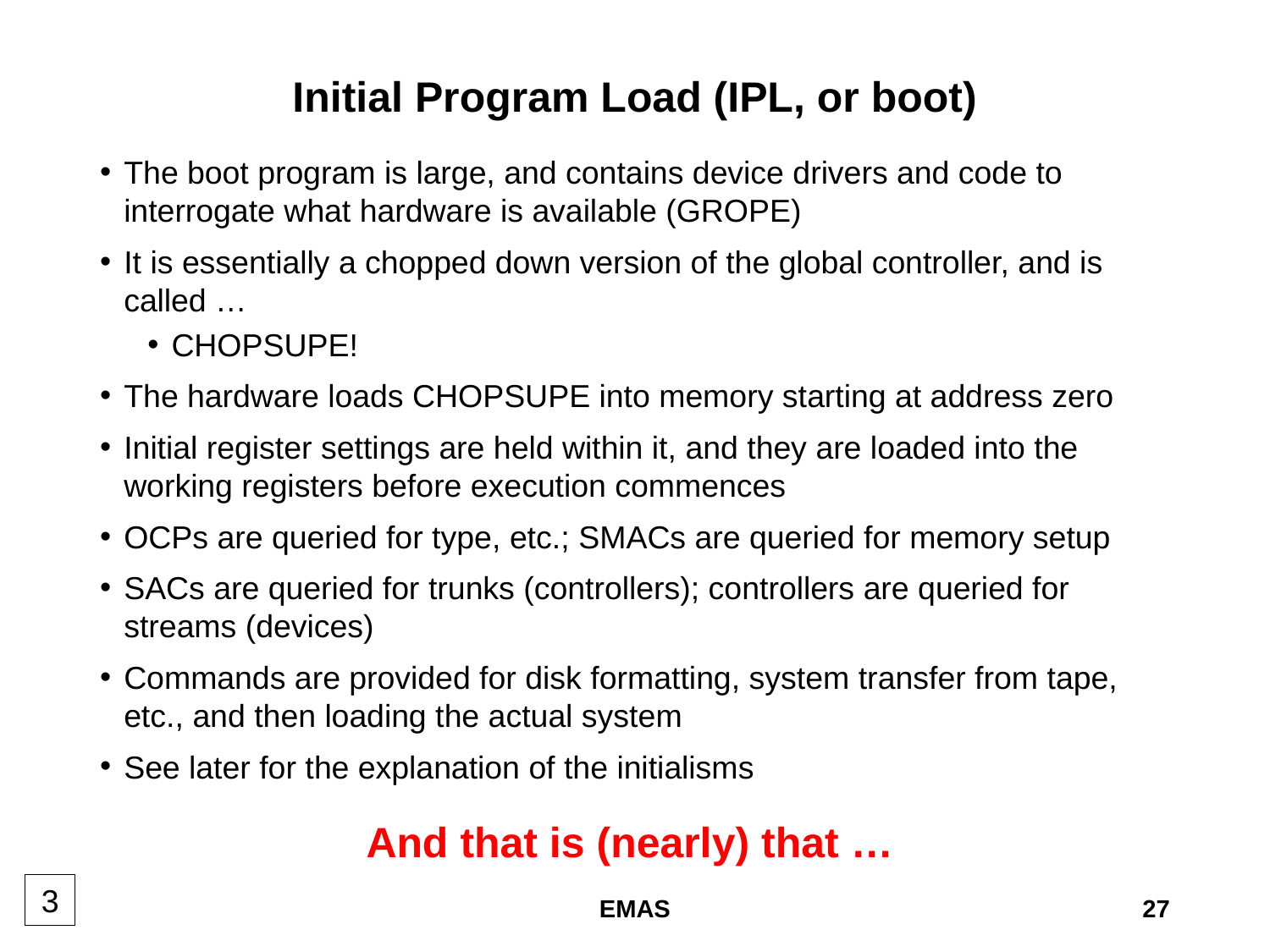

# Initial Program Load (IPL, or boot)
The boot program is large, and contains device drivers and code to interrogate what hardware is available (GROPE)
It is essentially a chopped down version of the global controller, and is called …
CHOPSUPE!
The hardware loads CHOPSUPE into memory starting at address zero
Initial register settings are held within it, and they are loaded into the working registers before execution commences
OCPs are queried for type, etc.; SMACs are queried for memory setup
SACs are queried for trunks (controllers); controllers are queried for streams (devices)
Commands are provided for disk formatting, system transfer from tape, etc., and then loading the actual system
See later for the explanation of the initialisms

And that is (nearly) that …
3
EMAS
27